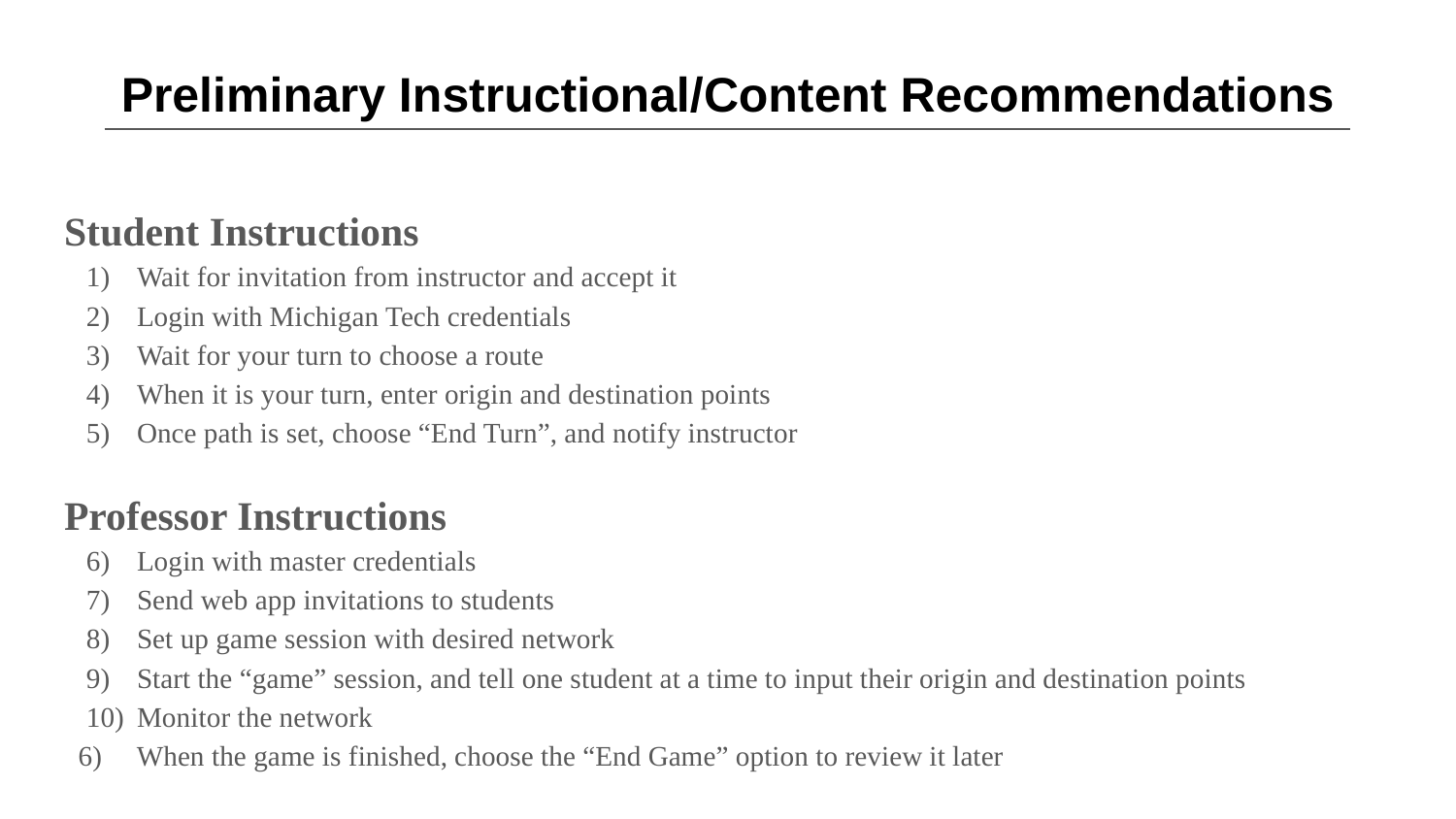

# Preliminary Instructional/Content Recommendations
Student Instructions
Wait for invitation from instructor and accept it
Login with Michigan Tech credentials
Wait for your turn to choose a route
When it is your turn, enter origin and destination points
Once path is set, choose “End Turn”, and notify instructor

Professor Instructions
Login with master credentials
Send web app invitations to students
Set up game session with desired network
Start the “game” session, and tell one student at a time to input their origin and destination points
Monitor the network
  6)     When the game is finished, choose the “End Game” option to review it later